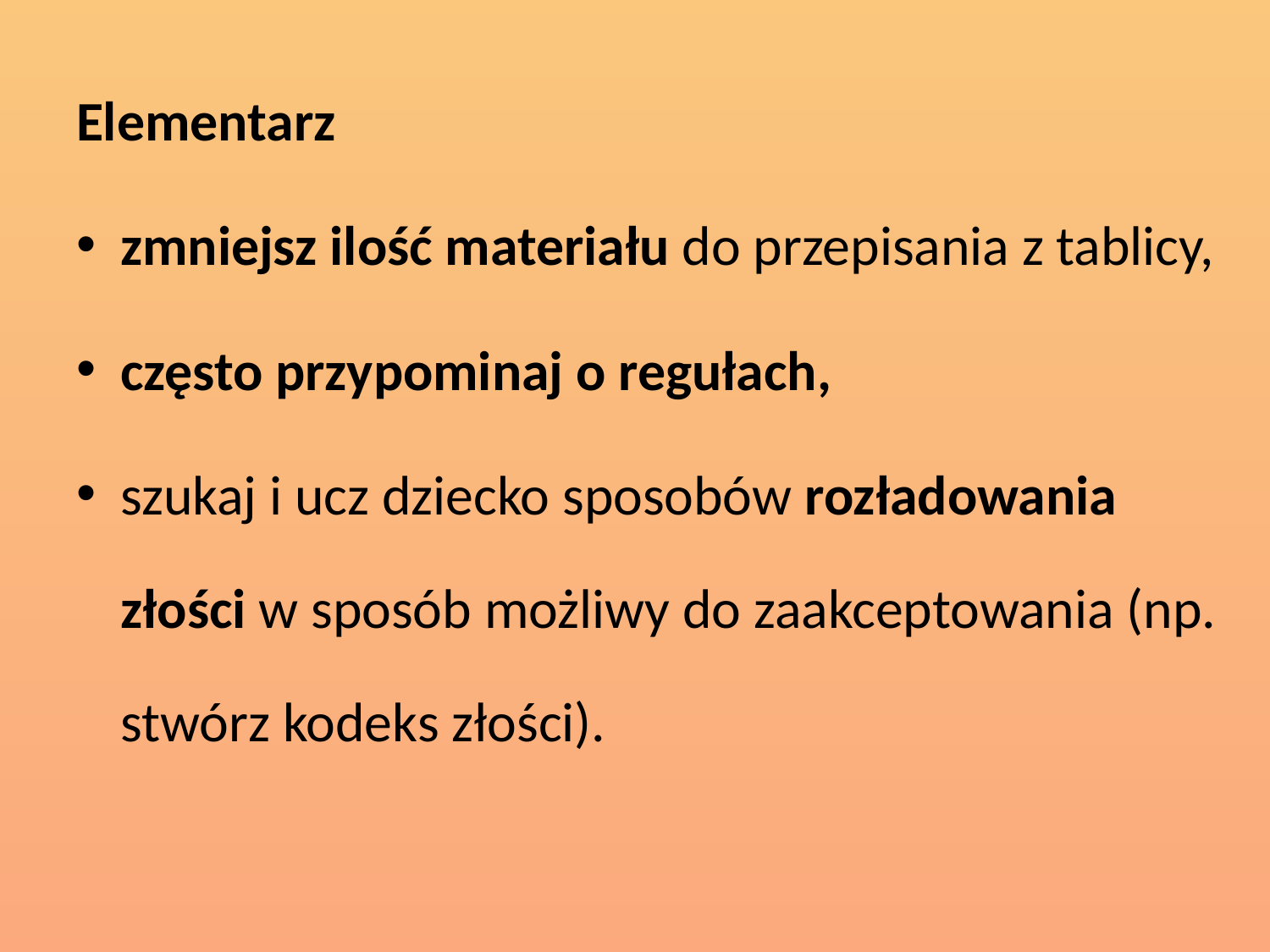

Elementarz
zmniejsz ilość materiału do przepisania z tablicy,
często przypominaj o regułach,
szukaj i ucz dziecko sposobów rozładowania złości w sposób możliwy do zaakceptowania (np. stwórz kodeks złości).